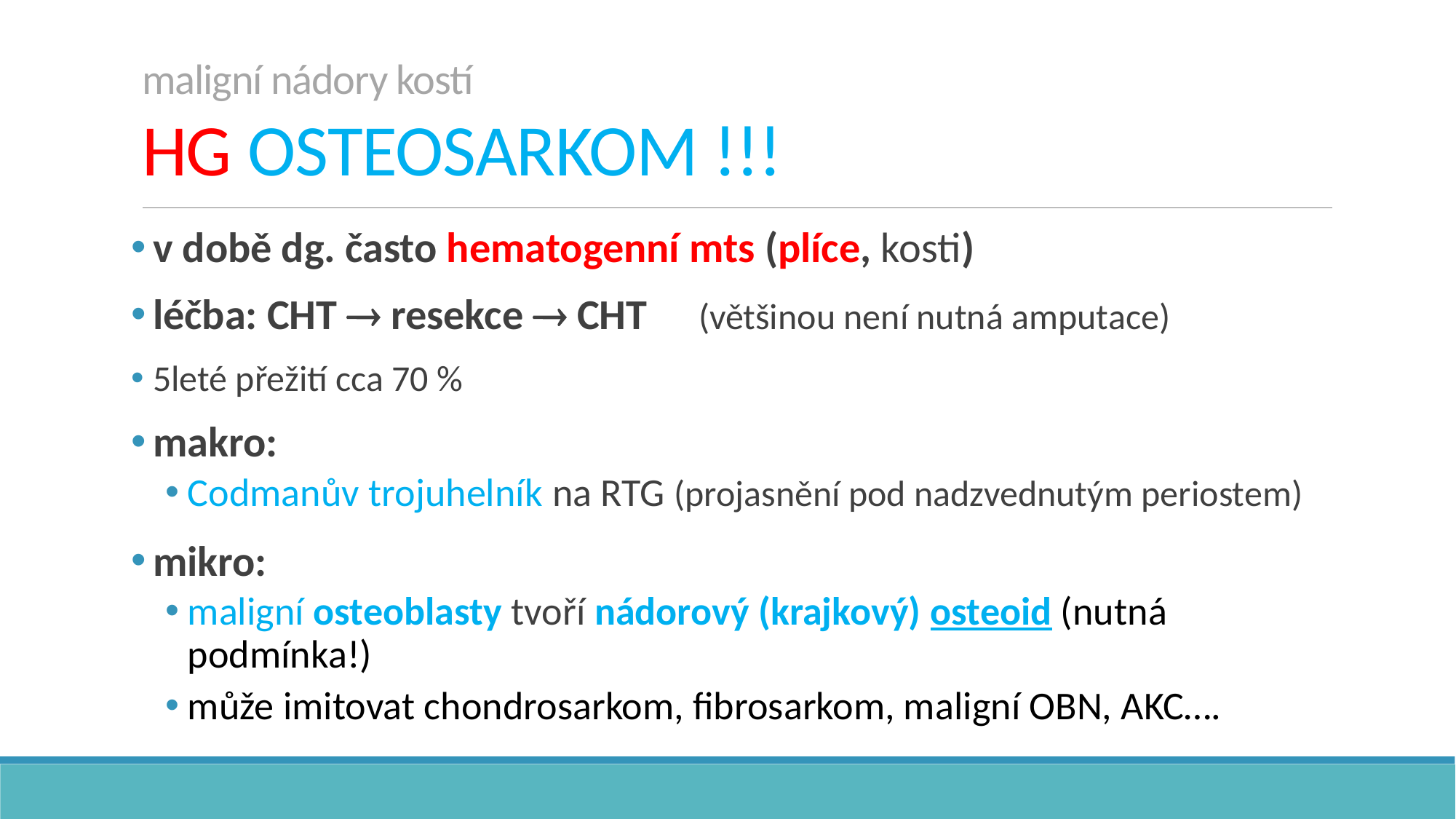

# maligní nádory kostí HG OSTEOSARKOM !!!
v době dg. často hematogenní mts (plíce, kosti)
léčba: CHT → resekce → CHT	(většinou není nutná amputace)
5leté přežití cca 70 %
makro:
Codmanův trojuhelník na RTG (projasnění pod nadzvednutým periostem)
mikro:
maligní osteoblasty tvoří nádorový (krajkový) osteoid (nutná podmínka!)
může imitovat chondrosarkom, fibrosarkom, maligní OBN, AKC….